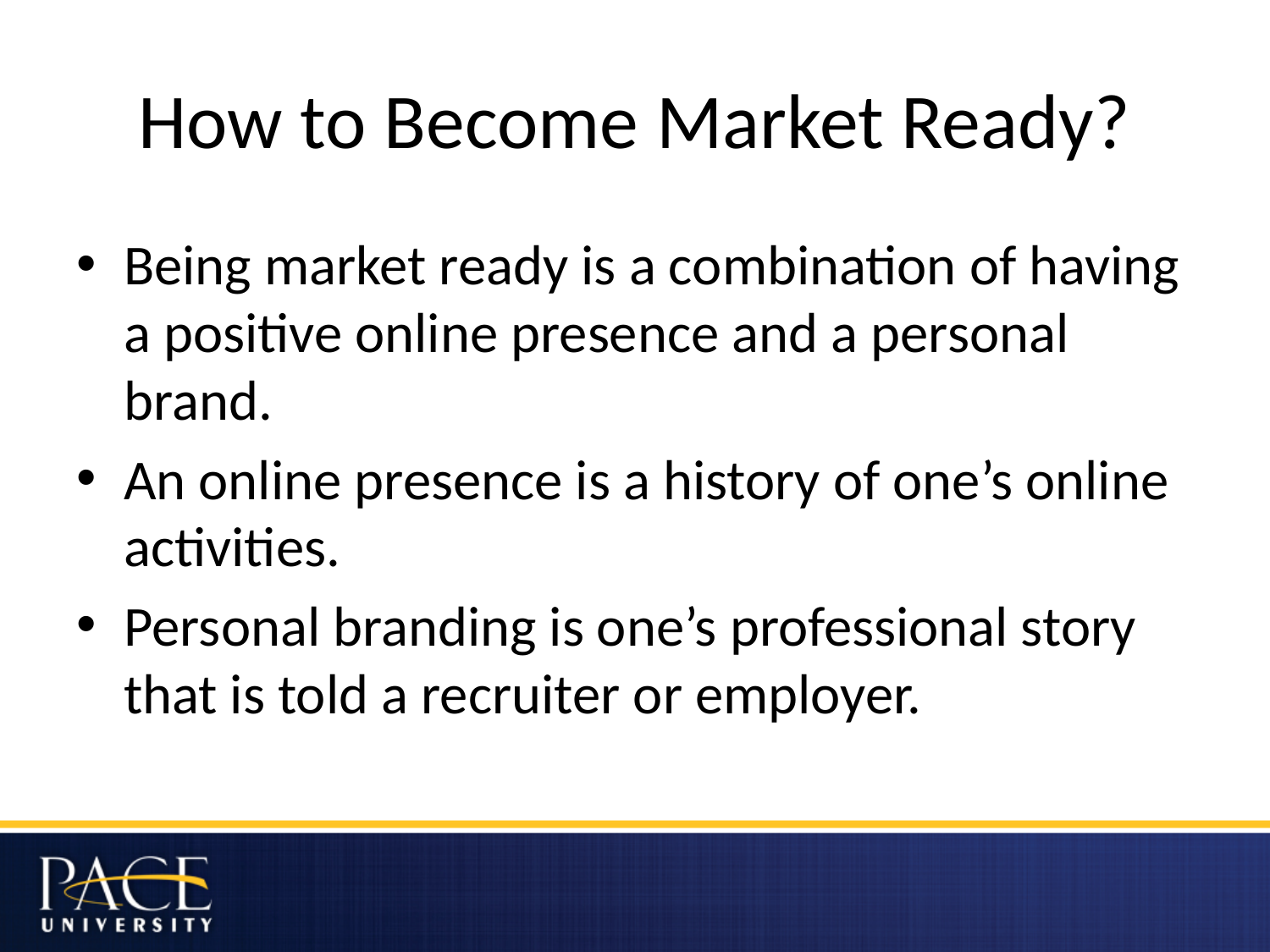

# How to Become Market Ready?
Being market ready is a combination of having a positive online presence and a personal brand.
An online presence is a history of one’s online activities.
Personal branding is one’s professional story that is told a recruiter or employer.